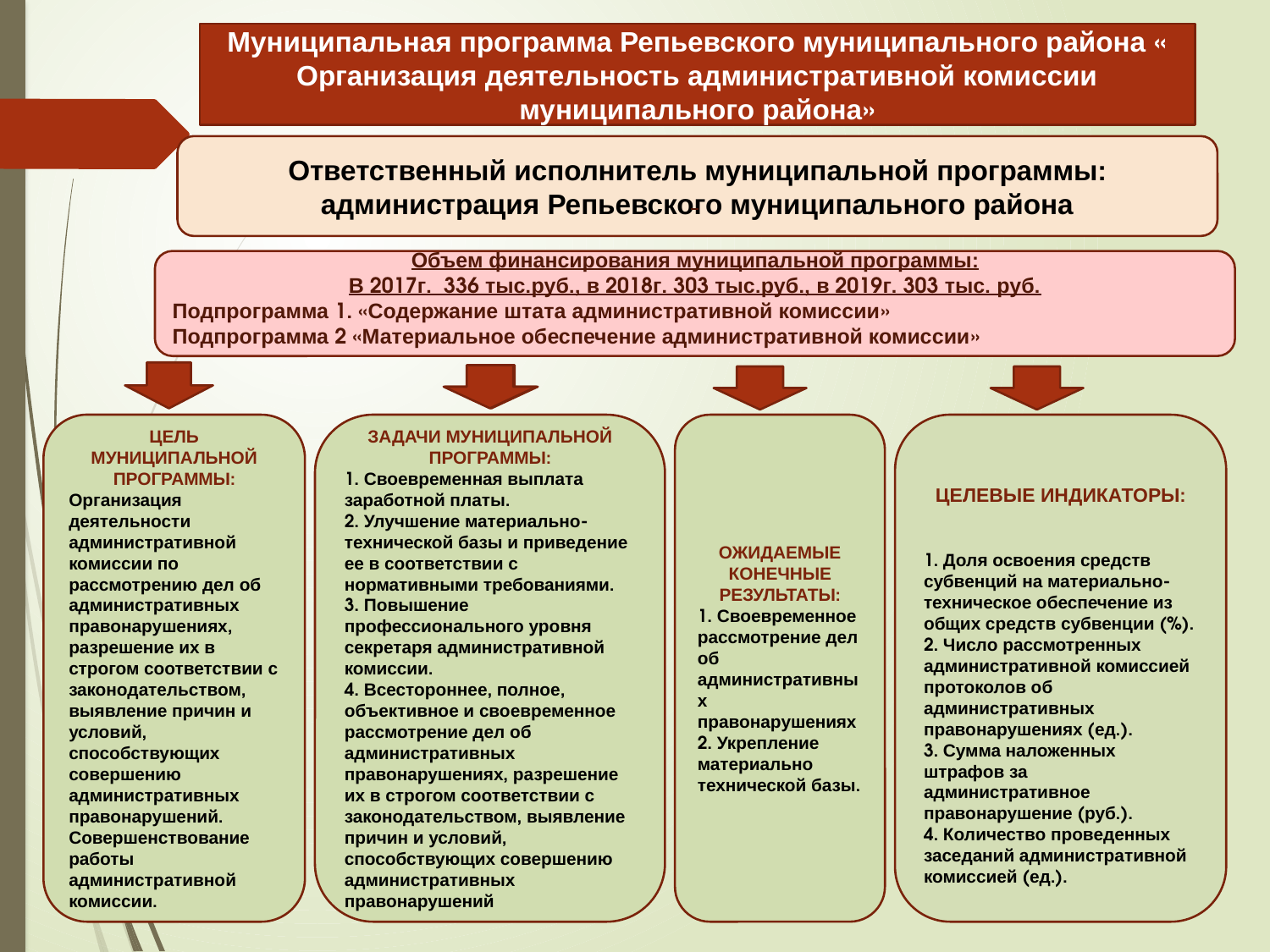

Муниципальная программа Репьевского муниципального района « Организация деятельность административной комиссии муниципального района»
Ответственный исполнитель муниципальной программы: администрация Репьевского муниципального района

Объем финансирования муниципальной программы:
В 2017г.  336 тыс.руб., в 2018г. 303 тыс.руб., в 2019г. 303 тыс. руб.
Подпрограмма 1. «Содержание штата административной комиссии»
Подпрограмма 2 «Материальное обеспечение административной комиссии»

                               ЦЕЛЕВЫЕ ИНДИКАТОРЫ:

1. Доля освоения средств субвенций на материально-техническое обеспечение из общих средств субвенции (%).
2. Число рассмотренных административной комиссией протоколов об административных правонарушениях (ед.).
3. Сумма наложенных штрафов за административное правонарушение (руб.).
4. Количество проведенных заседаний административной комиссией (ед.).
ОЖИДАЕМЫЕ КОНЕЧНЫЕ РЕЗУЛЬТАТЫ:
1. Своевременное рассмотрение дел об административных правонарушениях
2. Укрепление материально технической базы.
ЦЕЛЬ МУНИЦИПАЛЬНОЙ ПРОГРАММЫ:
Организация деятельности административной комиссии по рассмотрению дел об административных правонарушениях, разрешение их в строгом соответствии с законодательством, выявление причин и условий, способствующих совершению административных правонарушений.
Совершенствование работы административной комиссии.
ЗАДАЧИ МУНИЦИПАЛЬНОЙ ПРОГРАММЫ:
1. Своевременная выплата заработной платы.
2. Улучшение материально-технической базы и приведение ее в соответствии с нормативными требованиями.
3. Повышение профессионального уровня секретаря административной комиссии.
4. Всестороннее, полное, объективное и своевременное рассмотрение дел об административных правонарушениях, разрешение их в строгом соответствии с законодательством, выявление причин и условий, способствующих совершению административных правонарушений